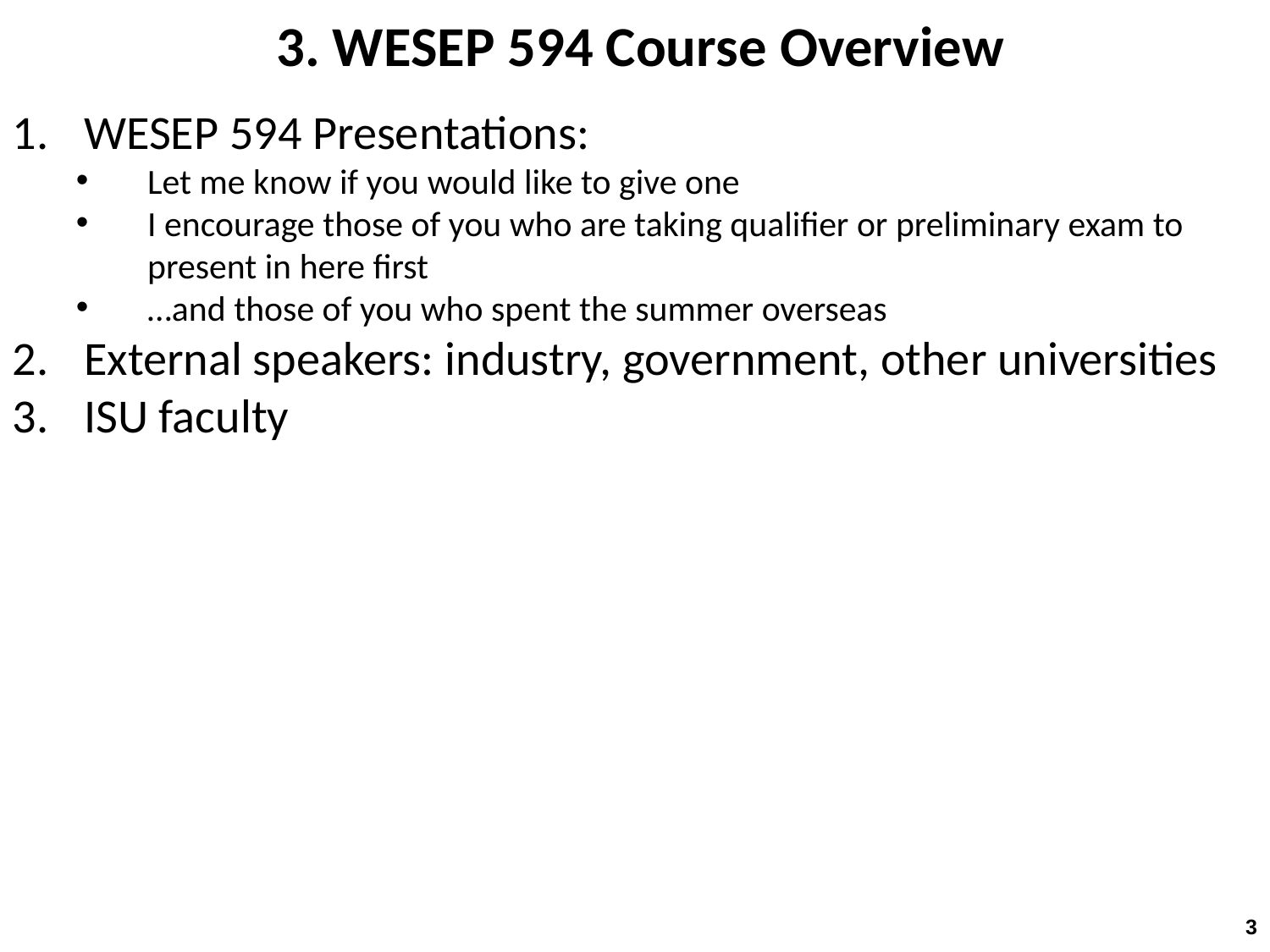

3. WESEP 594 Course Overview
WESEP 594 Presentations:
Let me know if you would like to give one
I encourage those of you who are taking qualifier or preliminary exam to present in here first
…and those of you who spent the summer overseas
External speakers: industry, government, other universities
ISU faculty
3